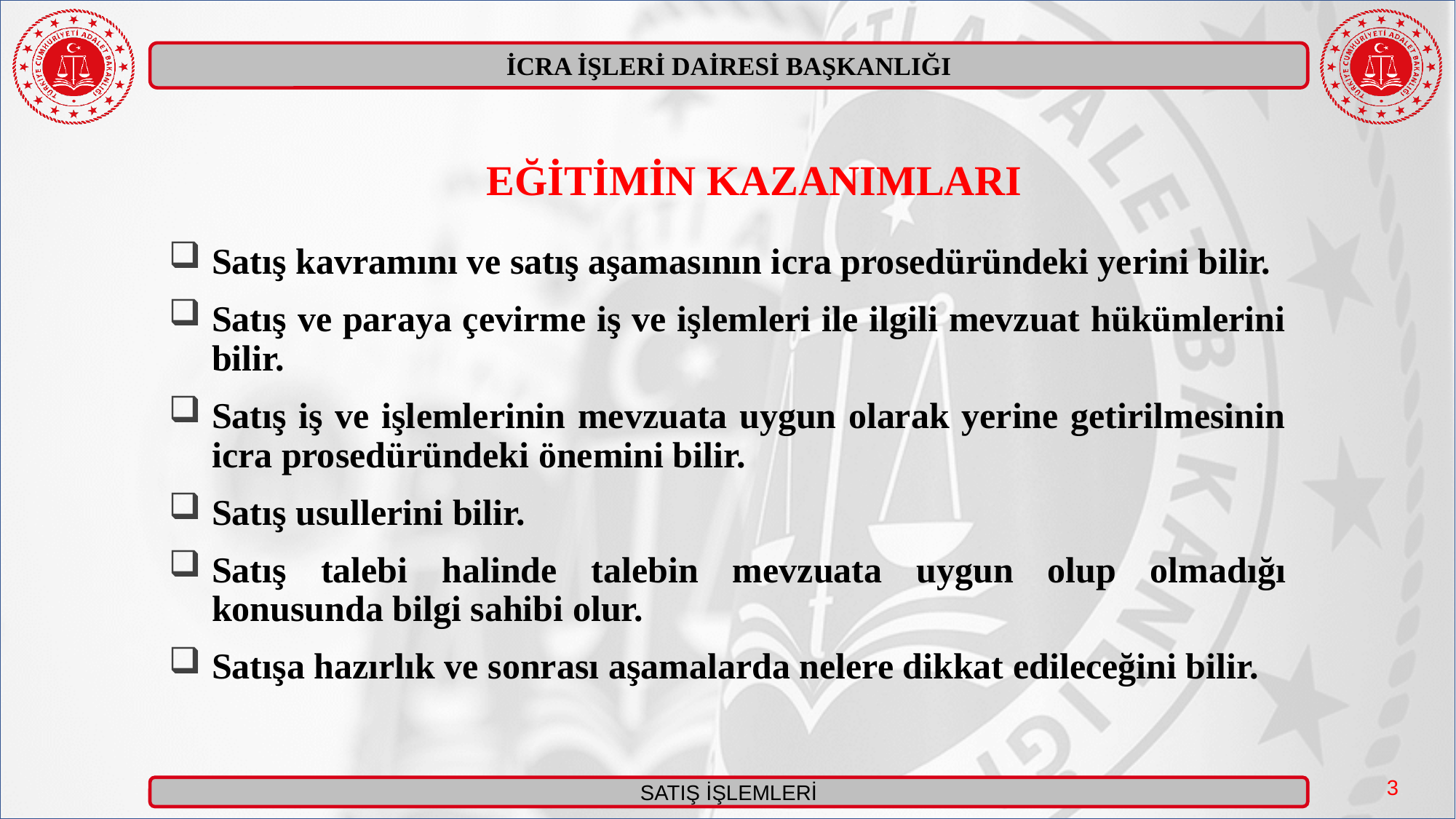

EĞİTİMİN KAZANIMLARI
Satış kavramını ve satış aşamasının icra prosedüründeki yerini bilir.
Satış ve paraya çevirme iş ve işlemleri ile ilgili mevzuat hükümlerini bilir.
Satış iş ve işlemlerinin mevzuata uygun olarak yerine getirilmesinin icra prosedüründeki önemini bilir.
Satış usullerini bilir.
Satış talebi halinde talebin mevzuata uygun olup olmadığı konusunda bilgi sahibi olur.
Satışa hazırlık ve sonrası aşamalarda nelere dikkat edileceğini bilir.

3